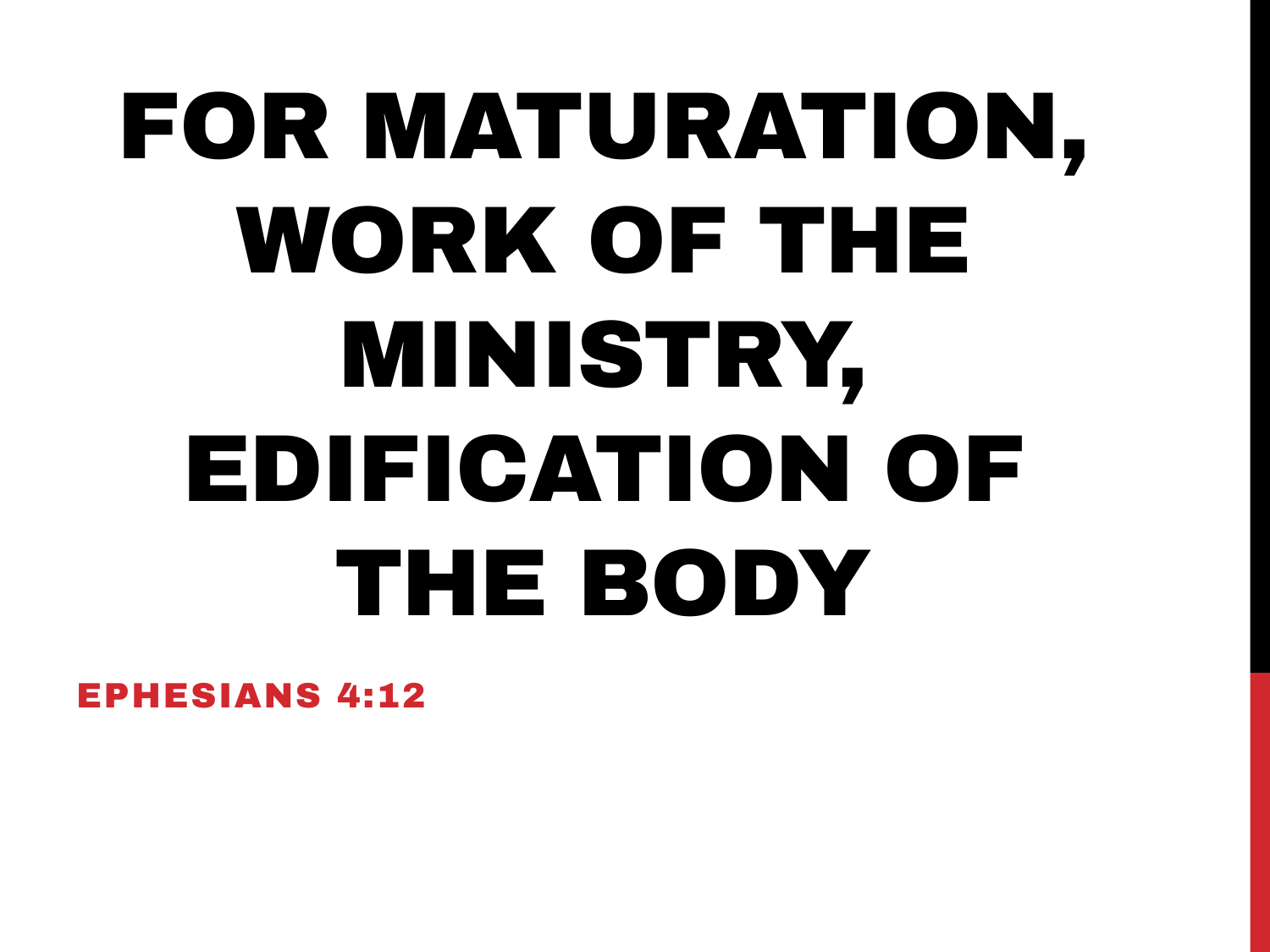

# For Maturation, work of the ministry, edification of the body
Ephesians 4:12